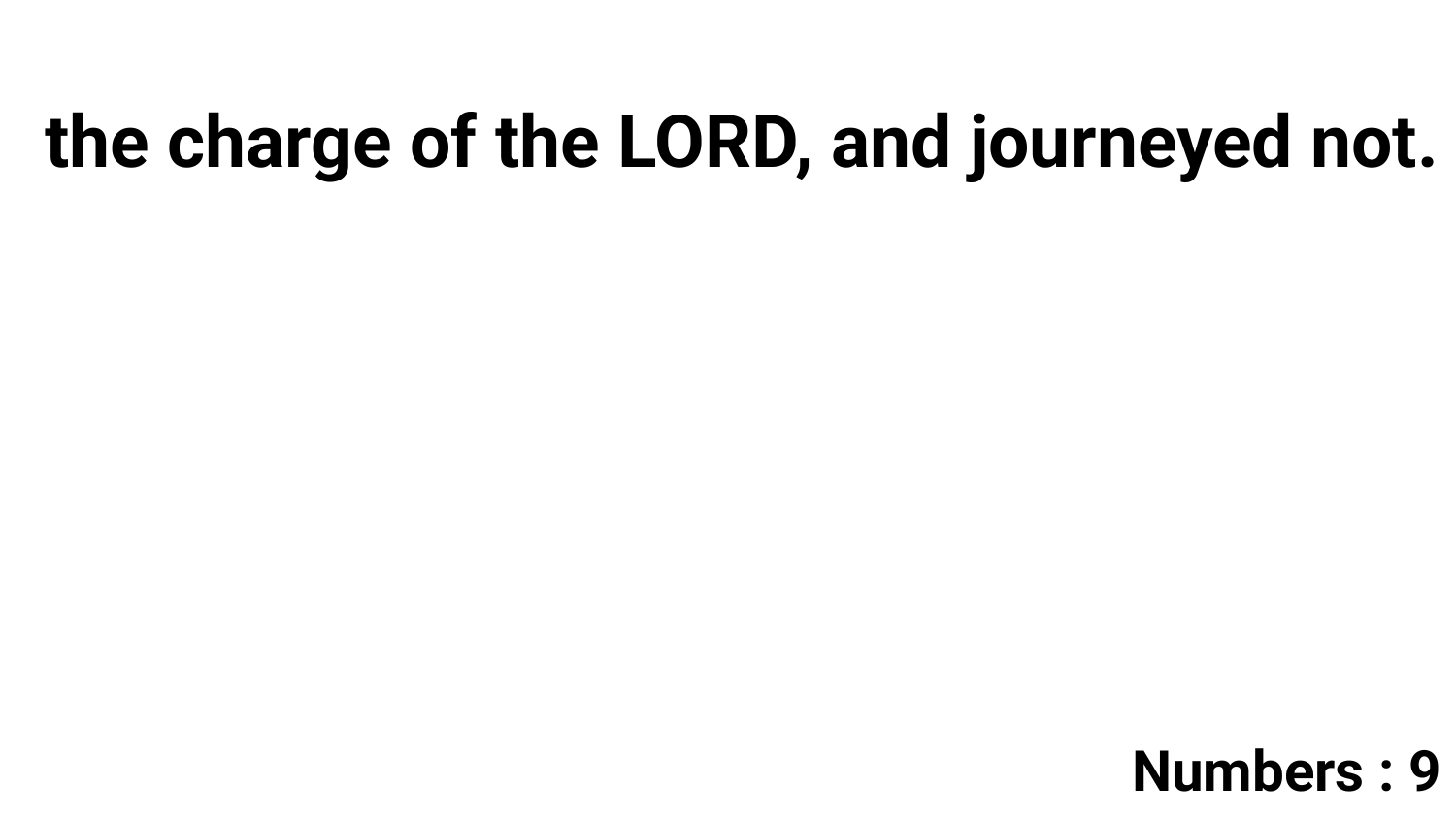

the charge of the LORD, and journeyed not.
Numbers : 9